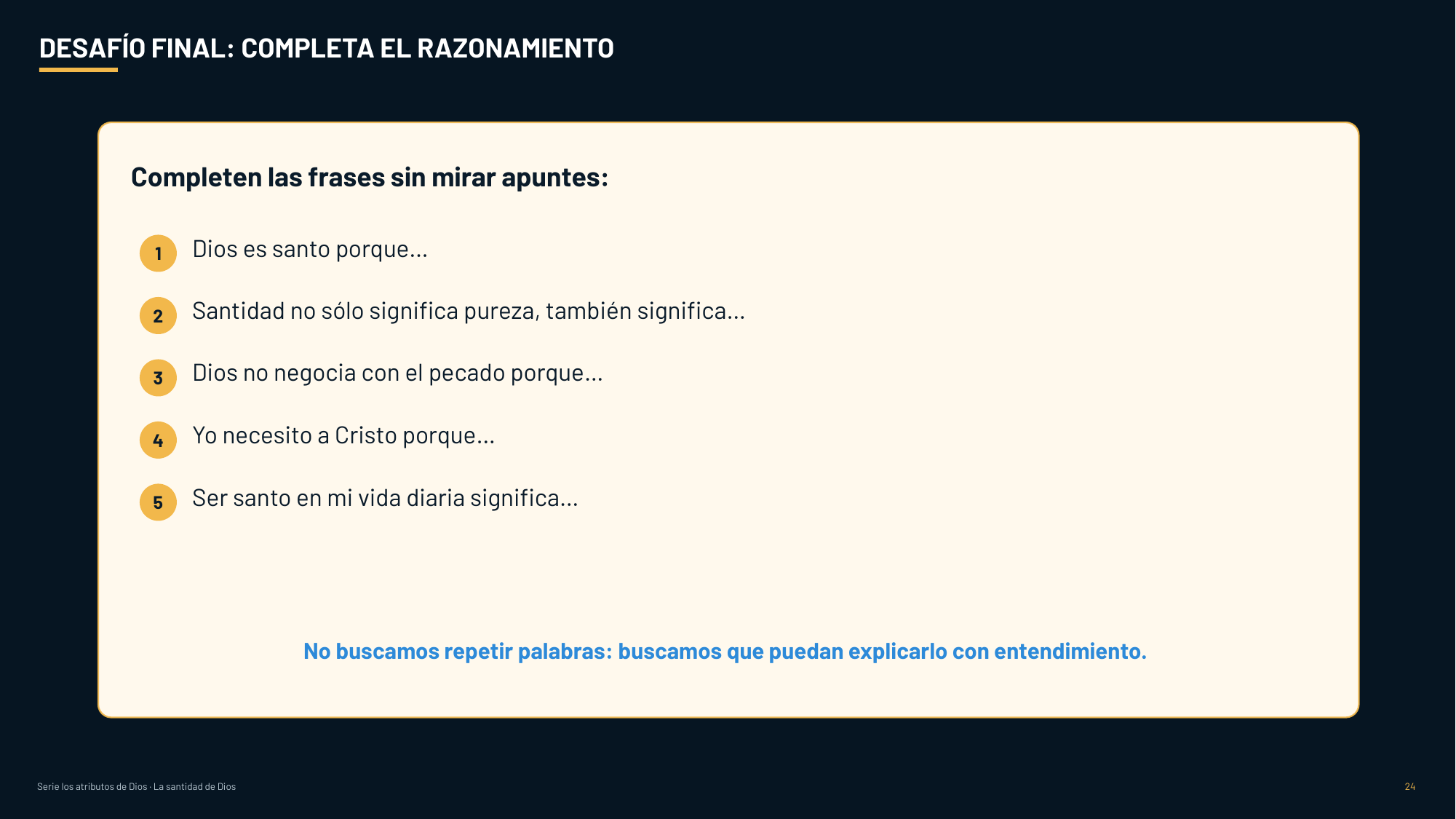

DESAFÍO FINAL: COMPLETA EL RAZONAMIENTO

Completen las frases sin mirar apuntes:
Dios es santo porque…

1
Santidad no sólo significa pureza, también significa…

2
Dios no negocia con el pecado porque…

3
Yo necesito a Cristo porque…

4
Ser santo en mi vida diaria significa…

5
No buscamos repetir palabras: buscamos que puedan explicarlo con entendimiento.
Serie los atributos de Dios · La santidad de Dios
24